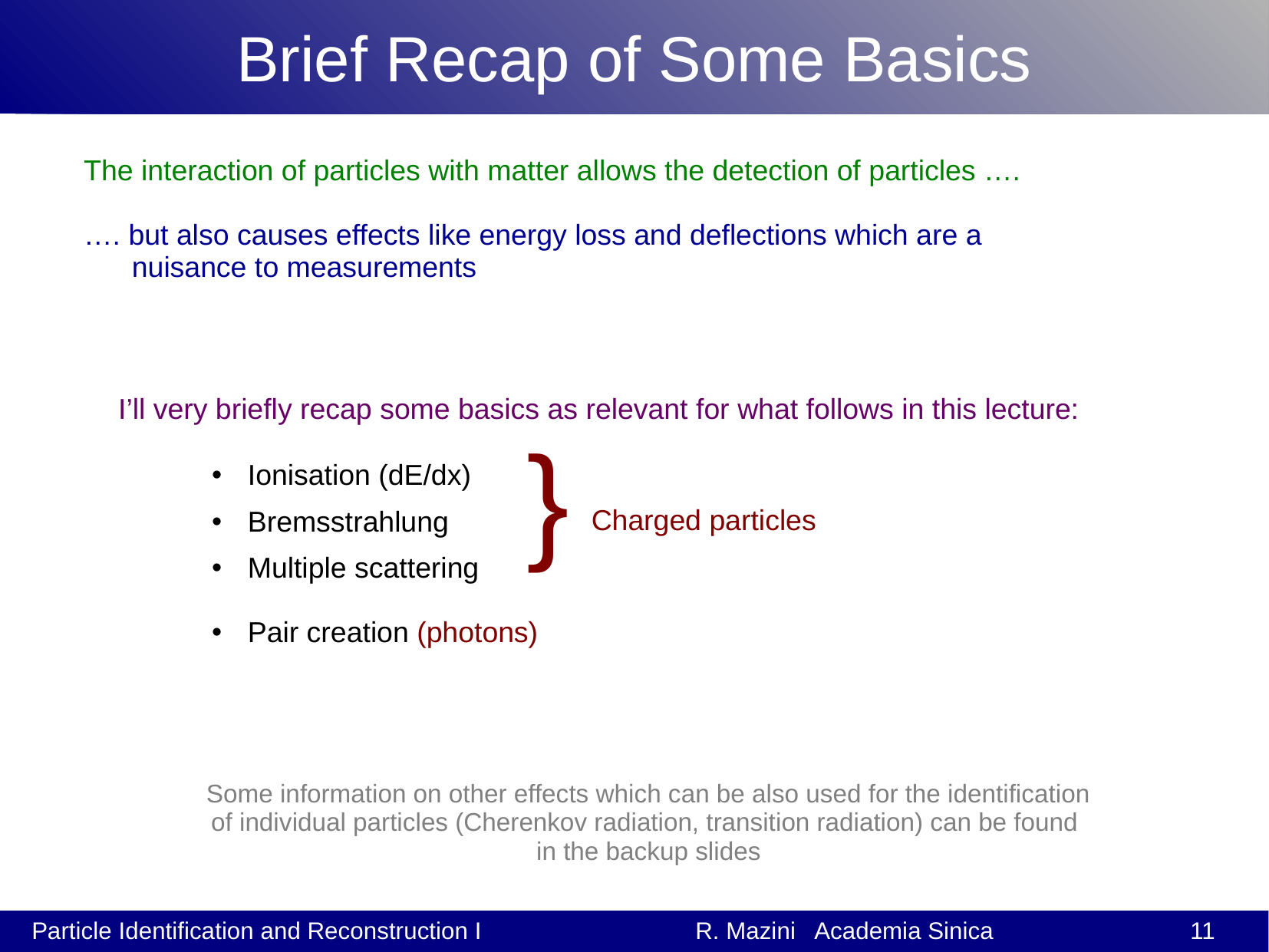

# Brief Recap of Some Basics
The interaction of particles with matter allows the detection of particles ….
…. but also causes effects like energy loss and deflections which are a
      nuisance to measurements
I’ll very briefly recap some basics as relevant for what follows in this lecture:
Ionisation (dE/dx)
Bremsstrahlung
Multiple scattering
Pair creation (photons)
}
Charged particles
Some information on other effects which can be also used for the identification
of individual particles (Cherenkov radiation, transition radiation) can be found
in the backup slides